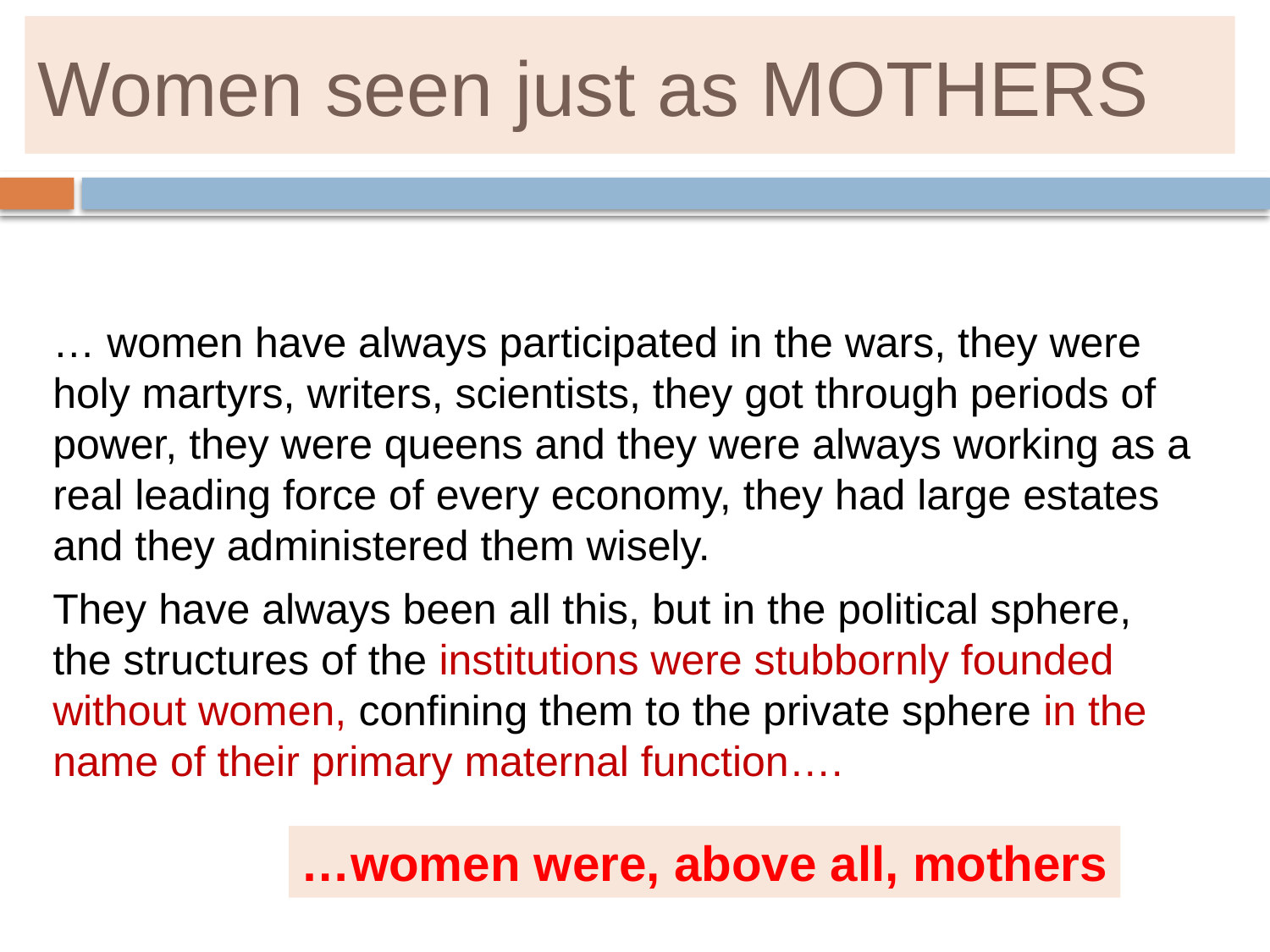

# Women seen just as MOTHERS

… women have always participated in the wars, they were holy martyrs, writers, scientists, they got through periods of power, they were queens and they were always working as a real leading force of every economy, they had large estates and they administered them wisely.
They have always been all this, but in the political sphere, the structures of the institutions were stubbornly founded without women, confining them to the private sphere in the name of their primary maternal function….
…women were, above all, mothers